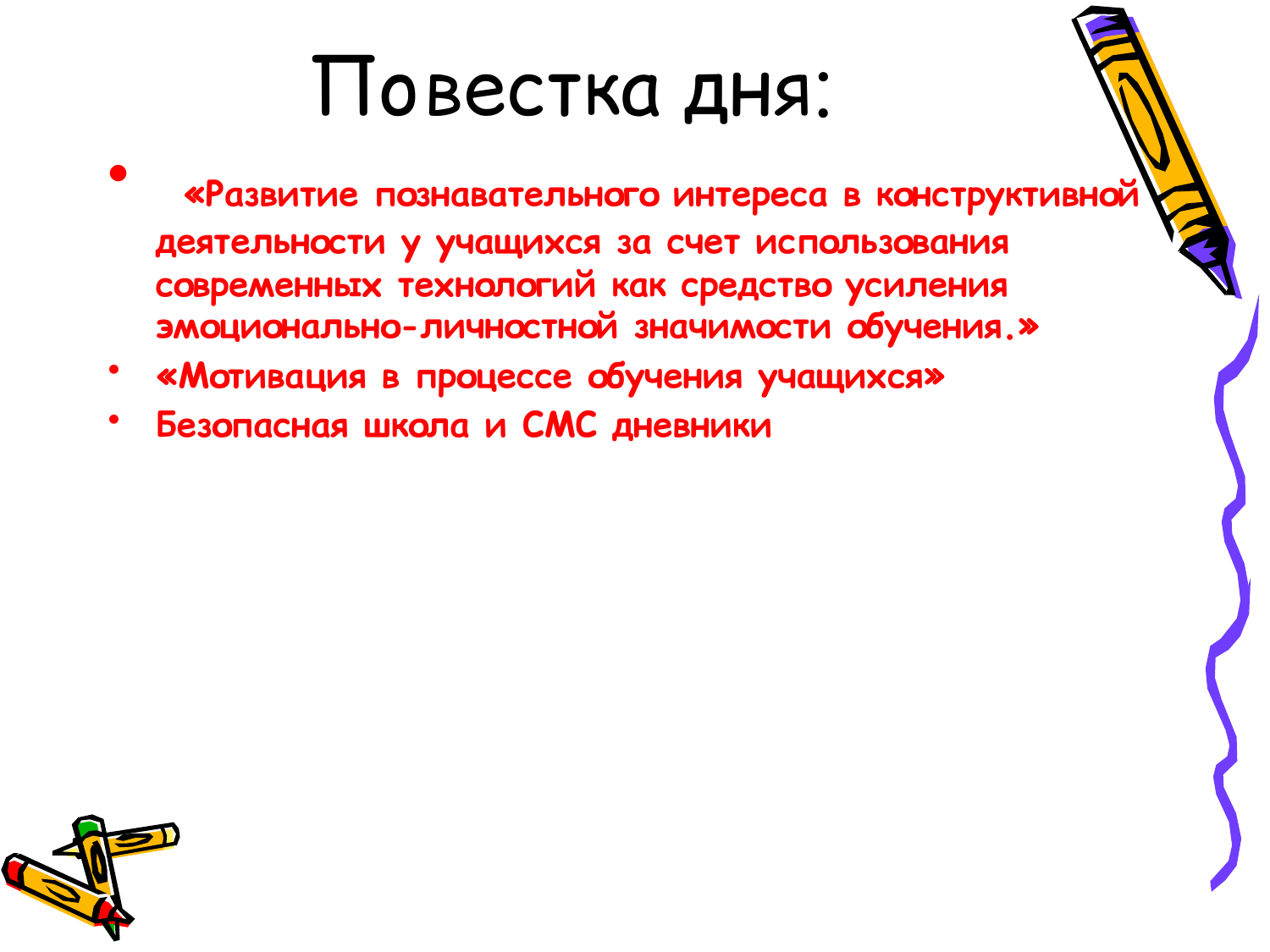

# Повестка дня:
 «Развитие познавательного интереса в конструктивной деятельности у учащихся за счет использования современных технологий как средство усиления эмоционально-личностной значимости обучения.»
«Мотивация в процессе обучения учащихся»
Безопасная школа и СМС дневники